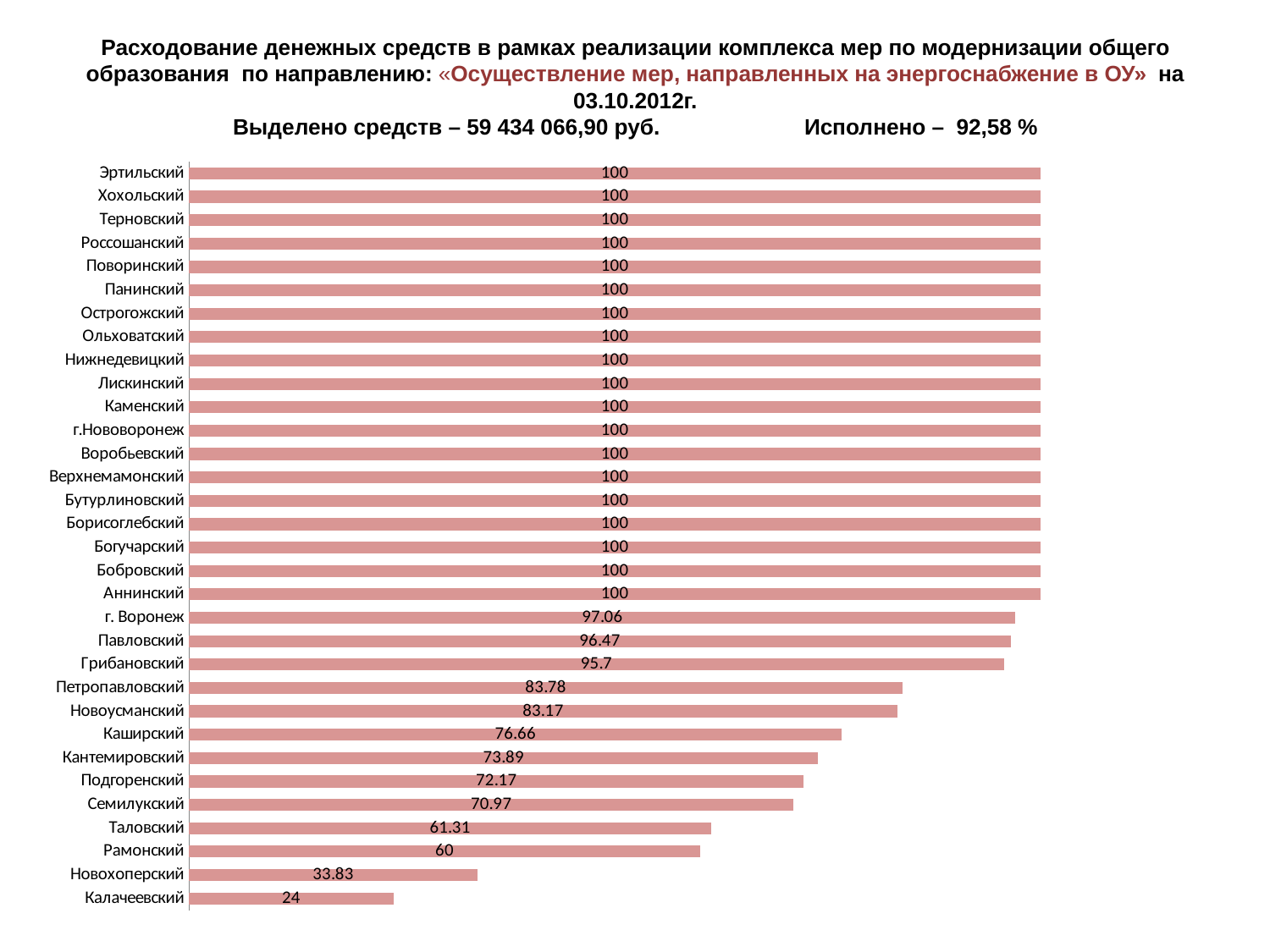

# Расходование денежных средств в рамках реализации комплекса мер по модернизации общего образования  по направлению: «Осуществление мер, направленных на энергоснабжение в ОУ»  на 03.10.2012г. Выделено средств – 59 434 066,90 руб. 		Исполнено –  92,58 %

### Chart

| Category |  |
|---|---|
| Калачеевский | 24.0 |
| Новохоперский | 33.83 |
| Рамонский | 60.0 |
| Таловский | 61.31 |
| Семилукский | 70.97 |
| Подгоренский | 72.16999999999999 |
| Кантемировский | 73.89 |
| Каширский | 76.66 |
| Новоусманский | 83.16999999999999 |
| Петропавловский | 83.78 |
| Грибановский | 95.7 |
| Павловский | 96.47 |
| г. Воронеж | 97.06 |
| Аннинский | 100.0 |
| Бобровский | 100.0 |
| Богучарский | 100.0 |
| Борисоглебский | 100.0 |
| Бутурлиновский | 100.0 |
| Верхнемамонский | 100.0 |
| Воробьевский | 100.0 |
| г.Нововоронеж | 100.0 |
| Каменский | 100.0 |
| Лискинский | 100.0 |
| Нижнедевицкий | 100.0 |
| Ольховатский | 100.0 |
| Острогожский | 100.0 |
| Панинский | 100.0 |
| Поворинский | 100.0 |
| Россошанский | 100.0 |
| Терновский | 100.0 |
| Хохольский | 100.0 |
| Эртильский | 100.0 |